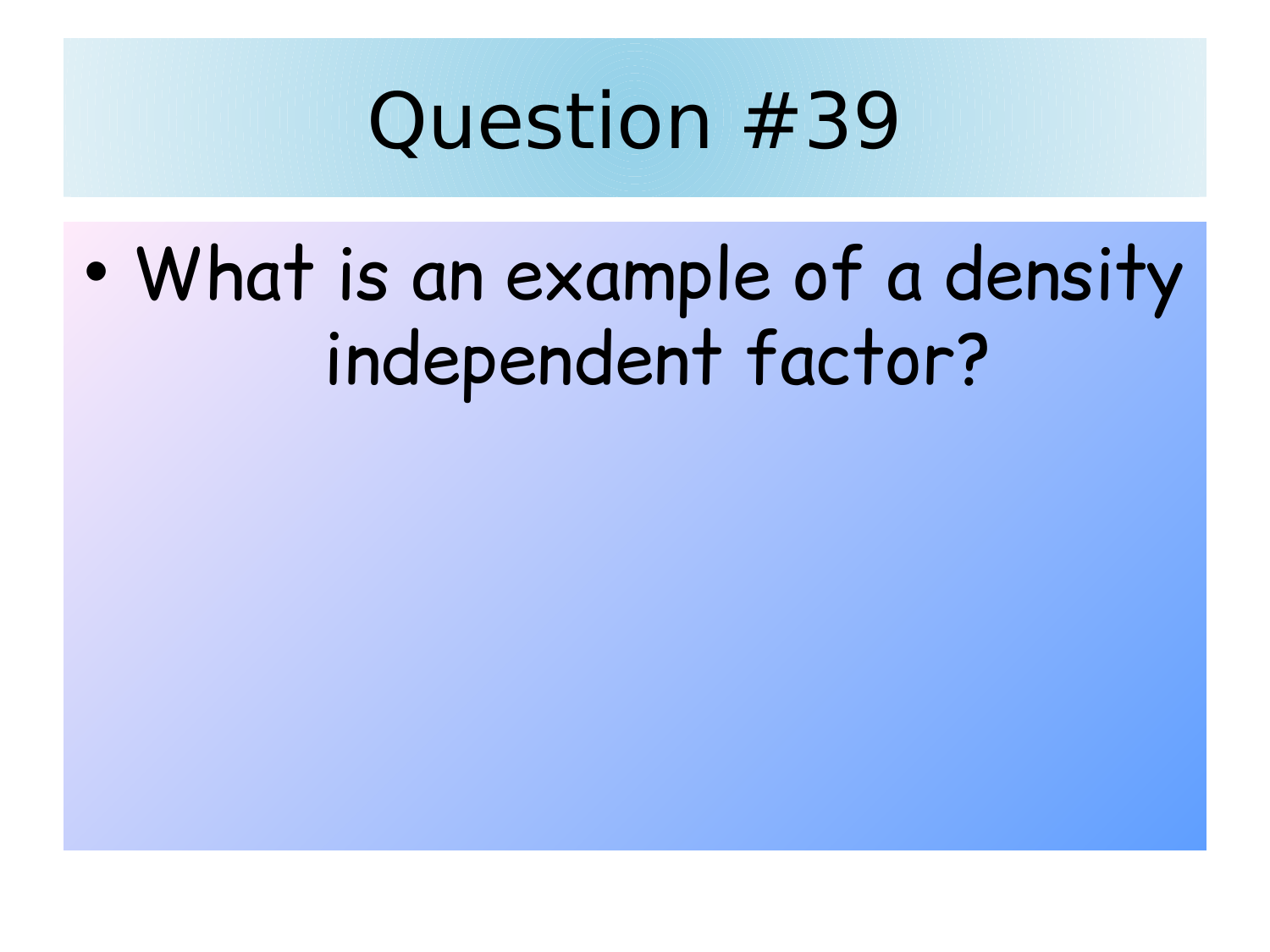

# Question #39
What is an example of a density independent factor?